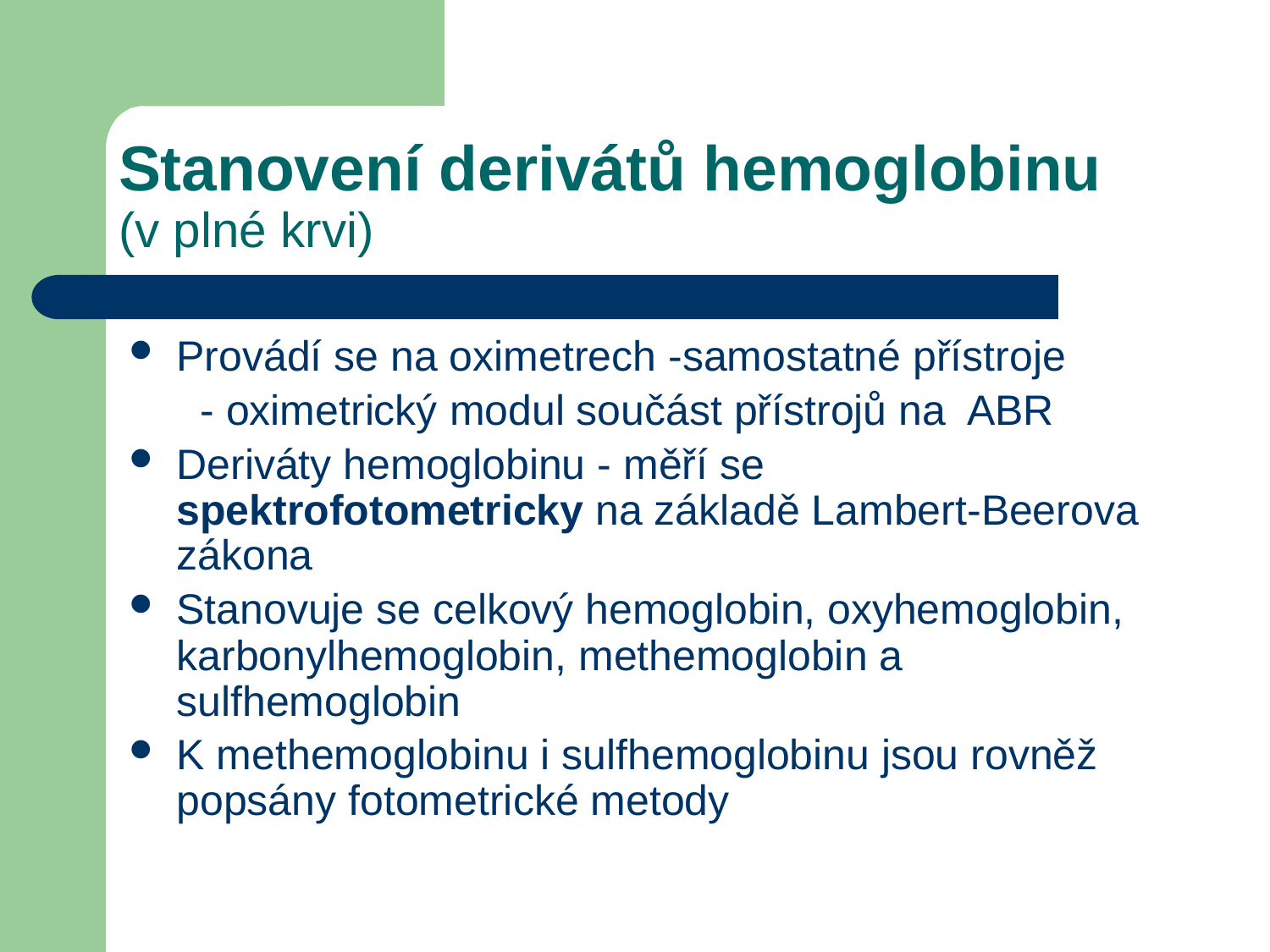

# Stanovení derivátů hemoglobinu (v plné krvi)
Provádí se na oximetrech -samostatné přístroje
      - oximetrický modul součást přístrojů na  ABR
Deriváty hemoglobinu - měří se spektrofotometricky na základě Lambert-Beerova zákona
Stanovuje se celkový hemoglobin, oxyhemoglobin, karbonylhemoglobin, methemoglobin a sulfhemoglobin
K methemoglobinu i sulfhemoglobinu jsou rovněž popsány fotometrické metody